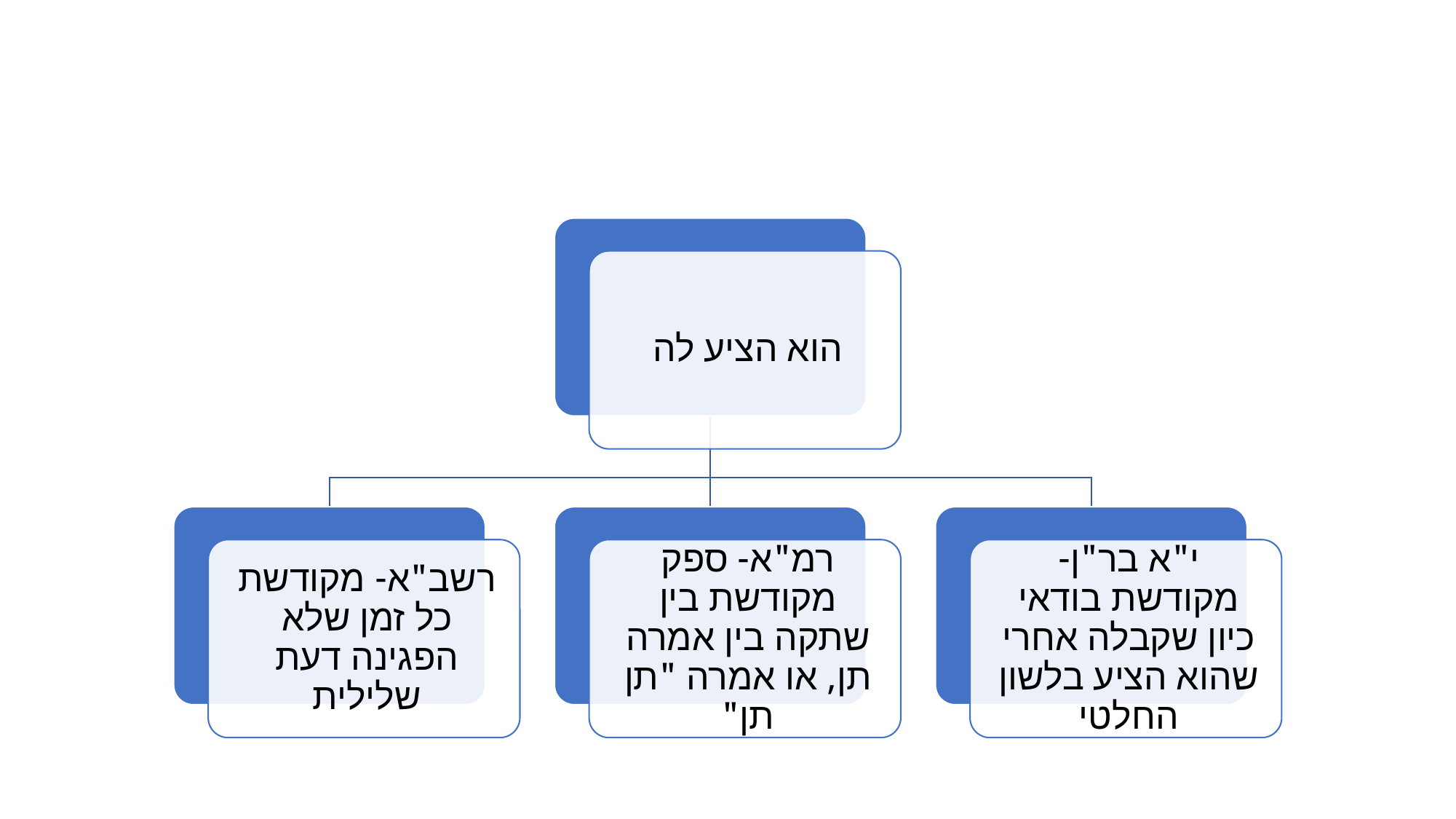

#
הוא הציע לה
רשב"א- מקודשת כל זמן שלא הפגינה דעת שלילית
רמ"א- ספק מקודשת בין שתקה בין אמרה תן, או אמרה "תן תן"
י"א בר"ן- מקודשת בודאי כיון שקבלה אחרי שהוא הציע בלשון החלטי